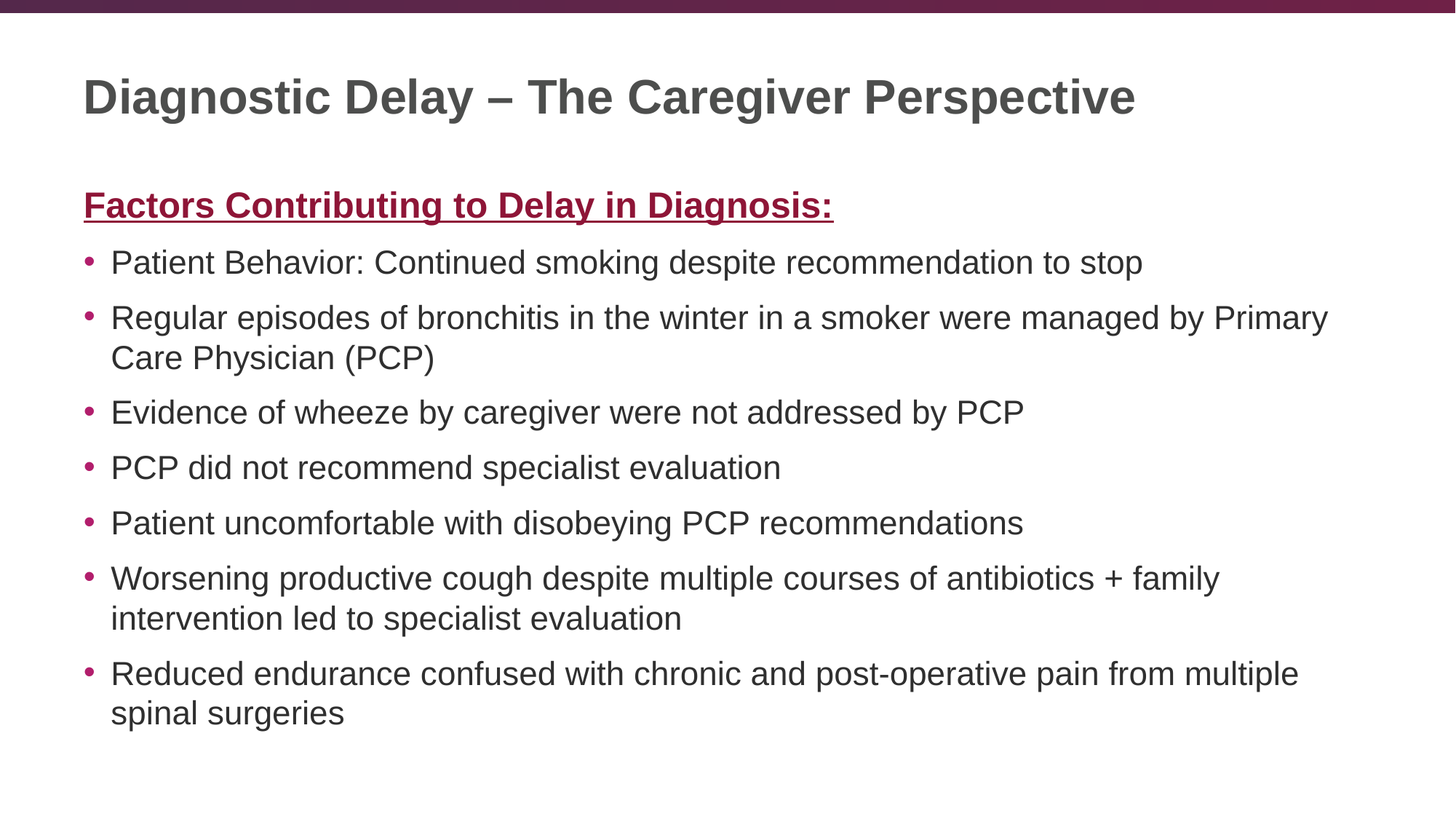

# Diagnostic Delay – The Caregiver Perspective
Factors Contributing to Delay in Diagnosis:
Patient Behavior: Continued smoking despite recommendation to stop
Regular episodes of bronchitis in the winter in a smoker were managed by Primary Care Physician (PCP)
Evidence of wheeze by caregiver were not addressed by PCP
PCP did not recommend specialist evaluation
Patient uncomfortable with disobeying PCP recommendations
Worsening productive cough despite multiple courses of antibiotics + family intervention led to specialist evaluation
Reduced endurance confused with chronic and post-operative pain from multiple spinal surgeries